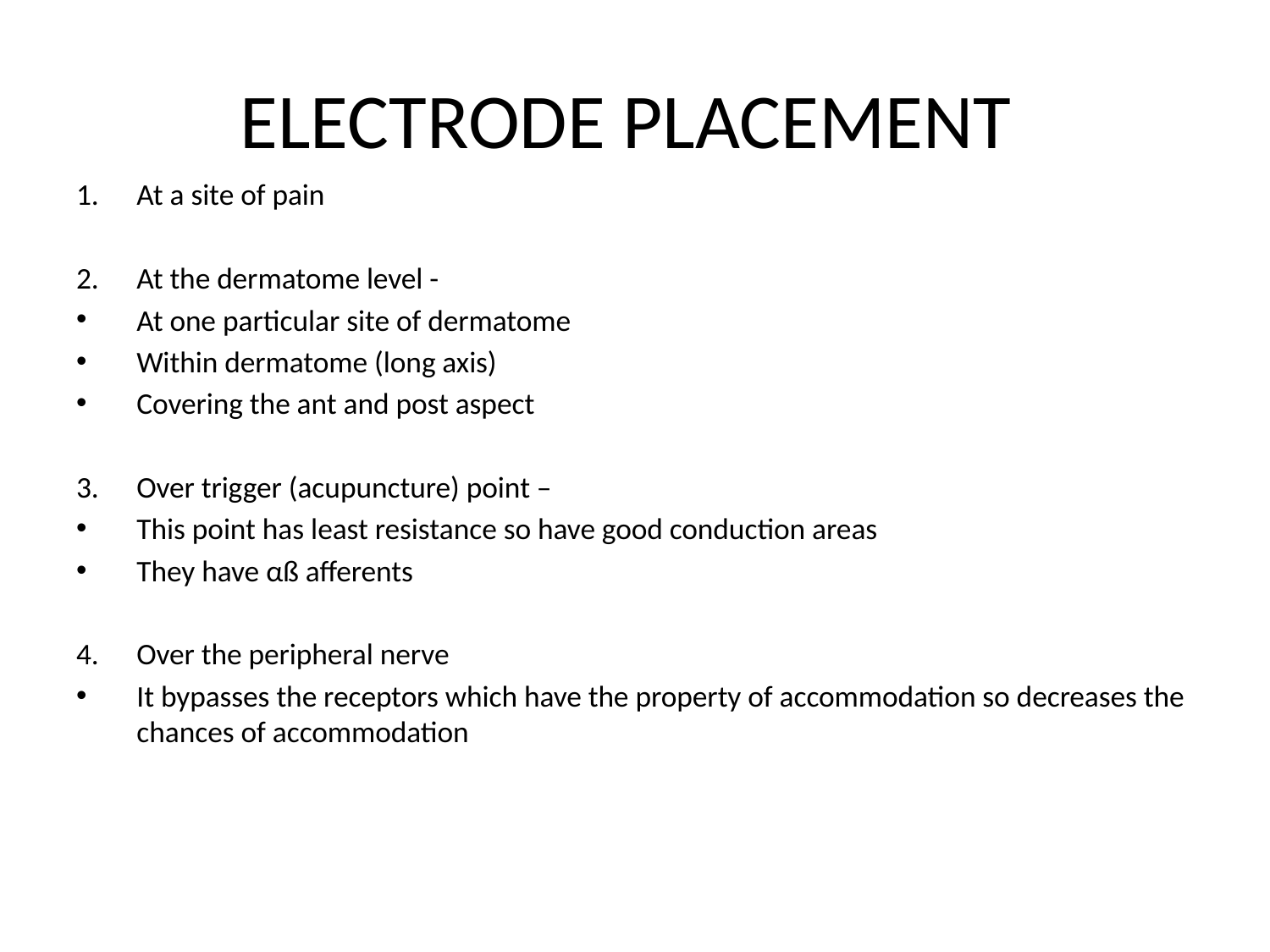

# ELECTRODE PLACEMENT
At a site of pain

At the dermatome level -
At one particular site of dermatome
Within dermatome (long axis)
Covering the ant and post aspect

Over trigger (acupuncture) point –
This point has least resistance so have good conduction areas
They have αß afferents

Over the peripheral nerve
It bypasses the receptors which have the property of accommodation so decreases the chances of accommodation